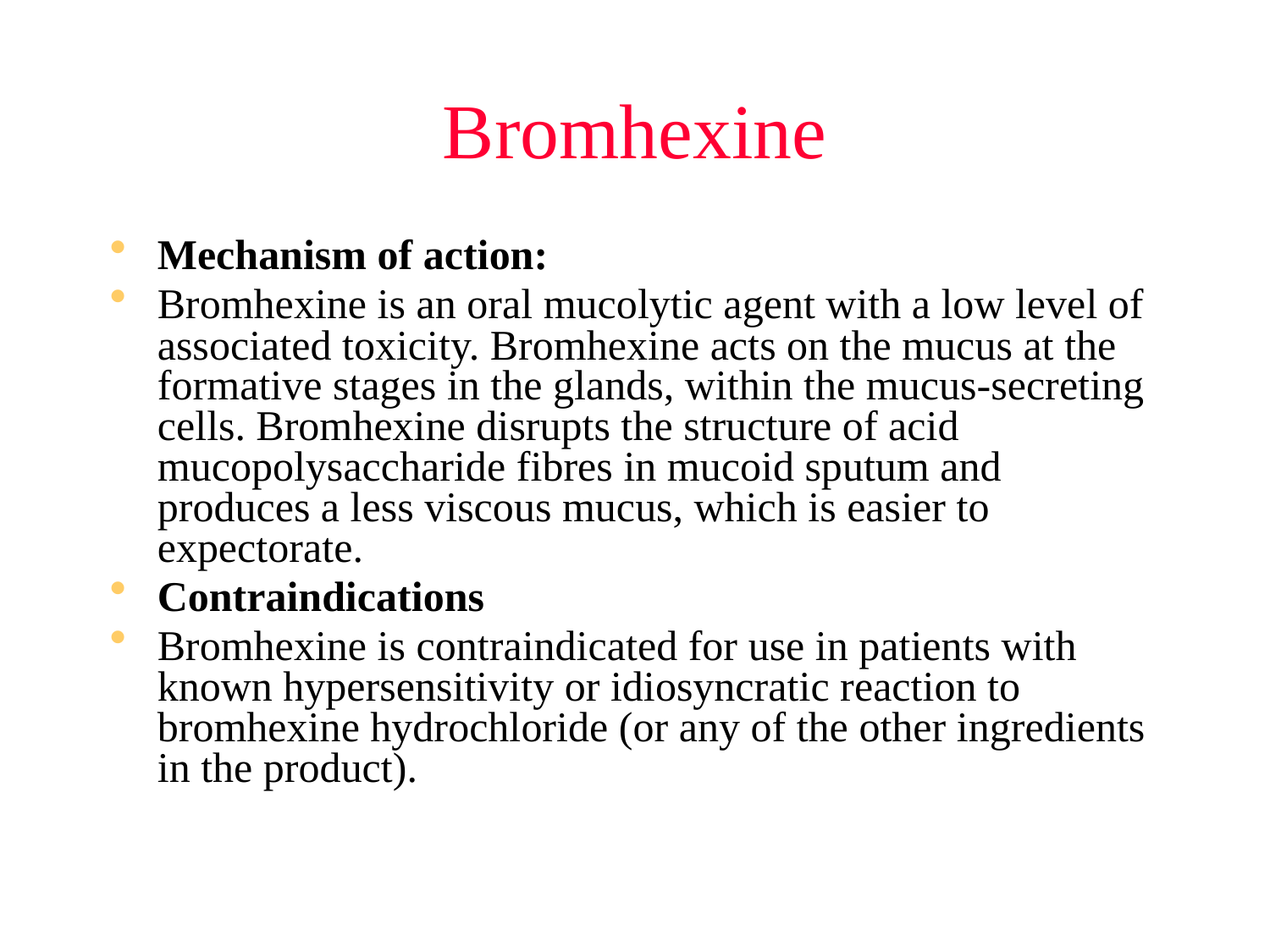

# Bromhexine
Mechanism of action:
Bromhexine is an oral mucolytic agent with a low level of associated toxicity. Bromhexine acts on the mucus at the formative stages in the glands, within the mucus-secreting cells. Bromhexine disrupts the structure of acid mucopolysaccharide fibres in mucoid sputum and produces a less viscous mucus, which is easier to expectorate.
Contraindications
Bromhexine is contraindicated for use in patients with known hypersensitivity or idiosyncratic reaction to bromhexine hydrochloride (or any of the other ingredients in the product).